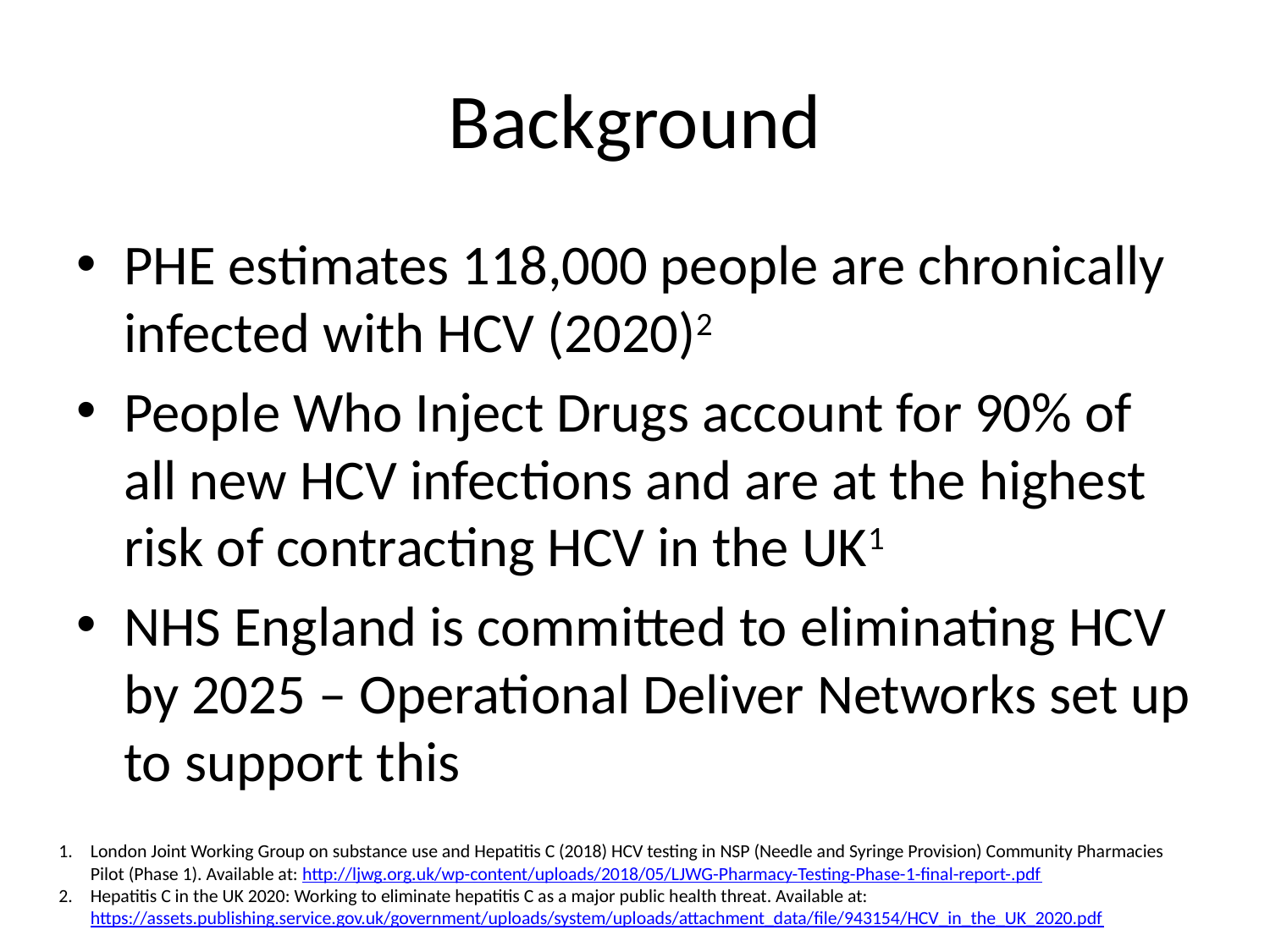

# Background
PHE estimates 118,000 people are chronically infected with HCV (2020)2
People Who Inject Drugs account for 90% of all new HCV infections and are at the highest risk of contracting HCV in the UK1
NHS England is committed to eliminating HCV by 2025 – Operational Deliver Networks set up to support this

London Joint Working Group on substance use and Hepatitis C (2018) HCV testing in NSP (Needle and Syringe Provision) Community Pharmacies Pilot (Phase 1). Available at: http://ljwg.org.uk/wp-content/uploads/2018/05/LJWG-Pharmacy-Testing-Phase-1-final-report-.pdf
Hepatitis C in the UK 2020: Working to eliminate hepatitis C as a major public health threat. Available at: https://assets.publishing.service.gov.uk/government/uploads/system/uploads/attachment_data/file/943154/HCV_in_the_UK_2020.pdf